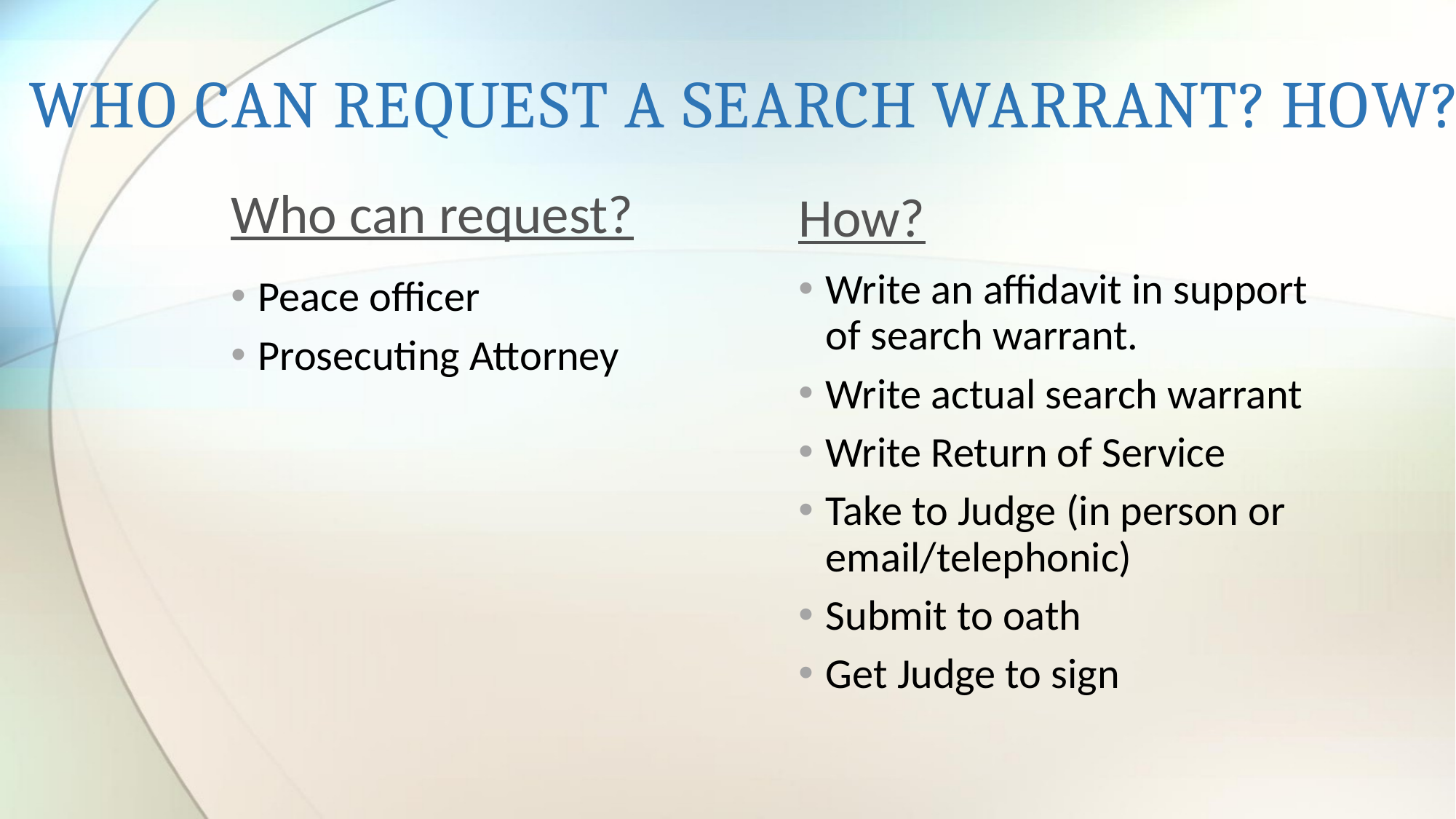

# WHO CAN REQUEST A SEARCH WARRANT? HOW?
Who can request?
How?
Write an affidavit in support of search warrant.
Write actual search warrant
Write Return of Service
Take to Judge (in person or email/telephonic)
Submit to oath
Get Judge to sign

Peace officer
Prosecuting Attorney